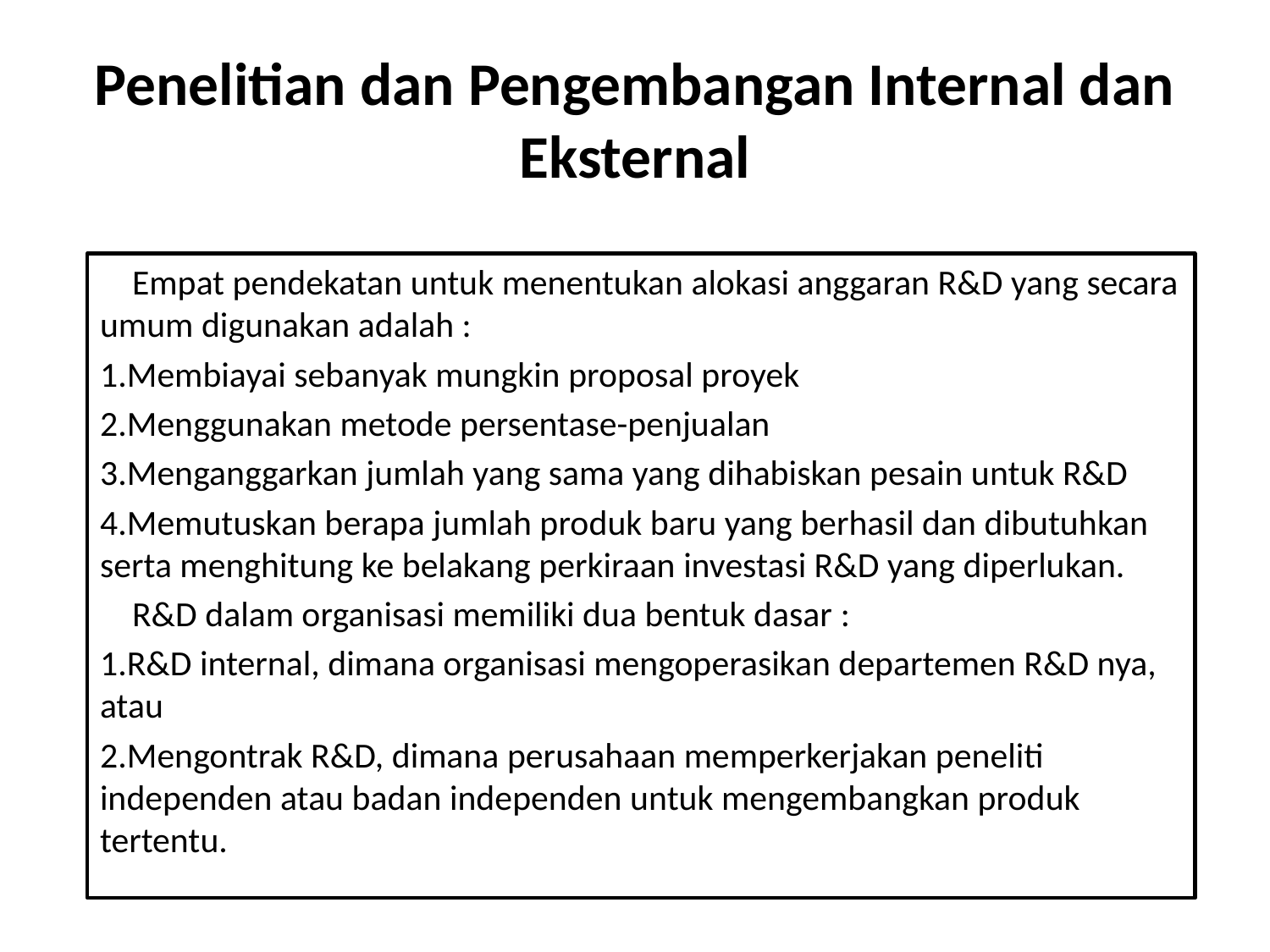

# Penelitian dan Pengembangan Internal dan Eksternal
    Empat pendekatan untuk menentukan alokasi anggaran R&D yang secara umum digunakan adalah :
1.Membiayai sebanyak mungkin proposal proyek
2.Menggunakan metode persentase-penjualan
3.Menganggarkan jumlah yang sama yang dihabiskan pesain untuk R&D
4.Memutuskan berapa jumlah produk baru yang berhasil dan dibutuhkan serta menghitung ke belakang perkiraan investasi R&D yang diperlukan.
    R&D dalam organisasi memiliki dua bentuk dasar :
1.R&D internal, dimana organisasi mengoperasikan departemen R&D nya, atau
2.Mengontrak R&D, dimana perusahaan memperkerjakan peneliti independen atau badan independen untuk mengembangkan produk tertentu.